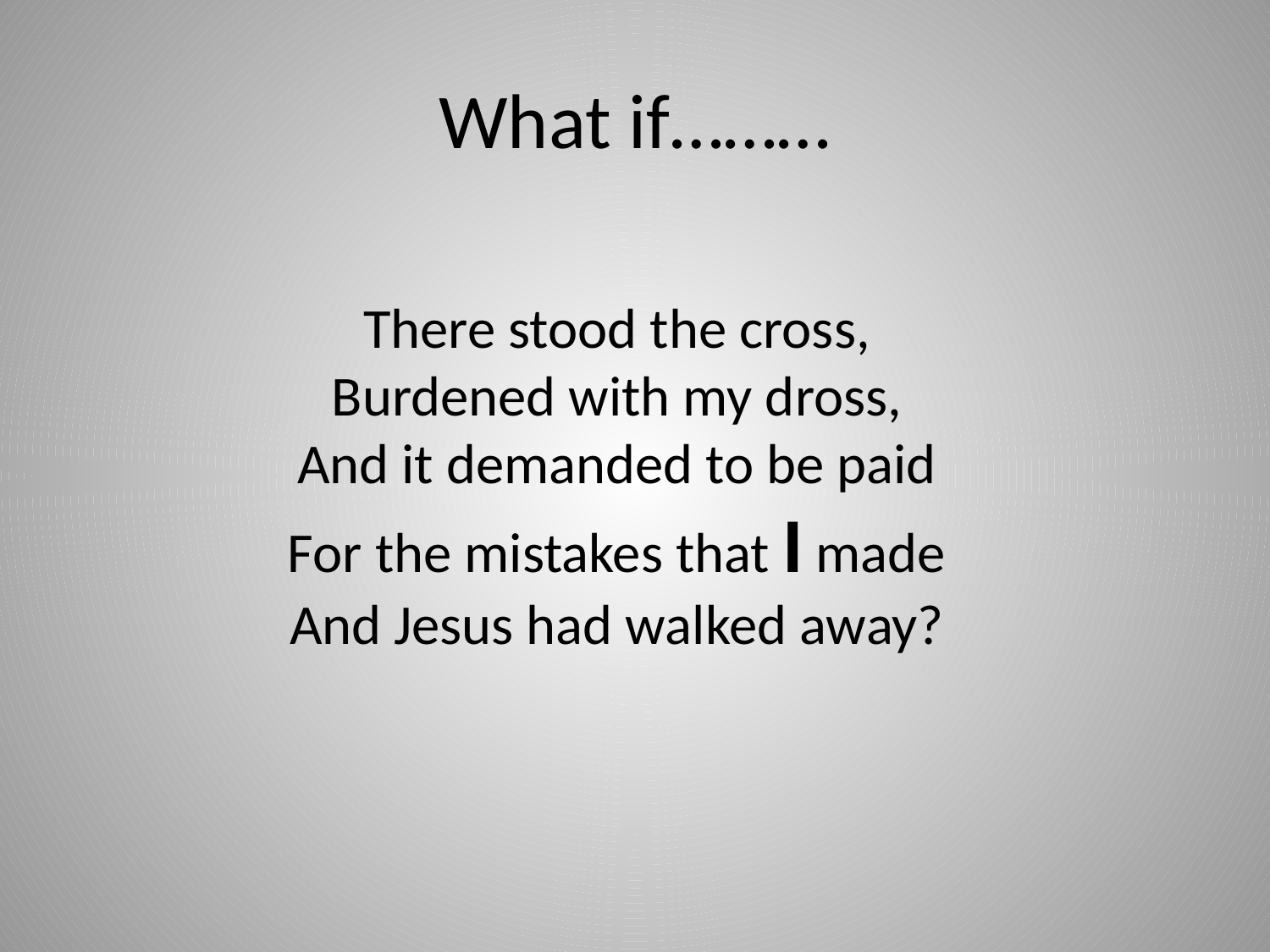

# What if………

There stood the cross,
Burdened with my dross,
And it demanded to be paid
For the mistakes that I made
And Jesus had walked away?